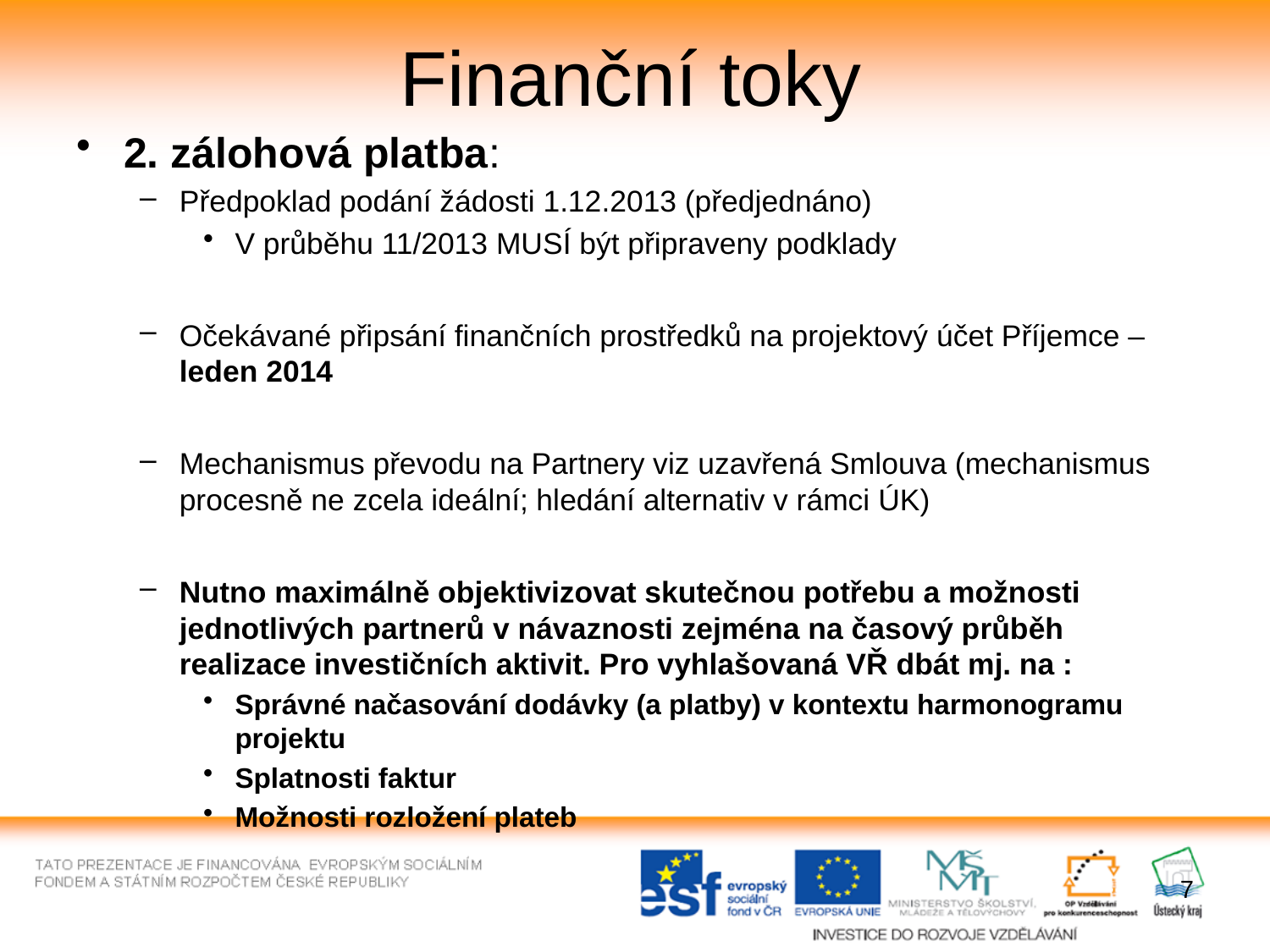

# Finanční toky
2. zálohová platba:
Předpoklad podání žádosti 1.12.2013 (předjednáno)
V průběhu 11/2013 MUSÍ být připraveny podklady

Očekávané připsání finančních prostředků na projektový účet Příjemce – leden 2014

Mechanismus převodu na Partnery viz uzavřená Smlouva (mechanismus procesně ne zcela ideální; hledání alternativ v rámci ÚK)

Nutno maximálně objektivizovat skutečnou potřebu a možnosti jednotlivých partnerů v návaznosti zejména na časový průběh realizace investičních aktivit. Pro vyhlašovaná VŘ dbát mj. na :
Správné načasování dodávky (a platby) v kontextu harmonogramu projektu
Splatnosti faktur
Možnosti rozložení plateb

7